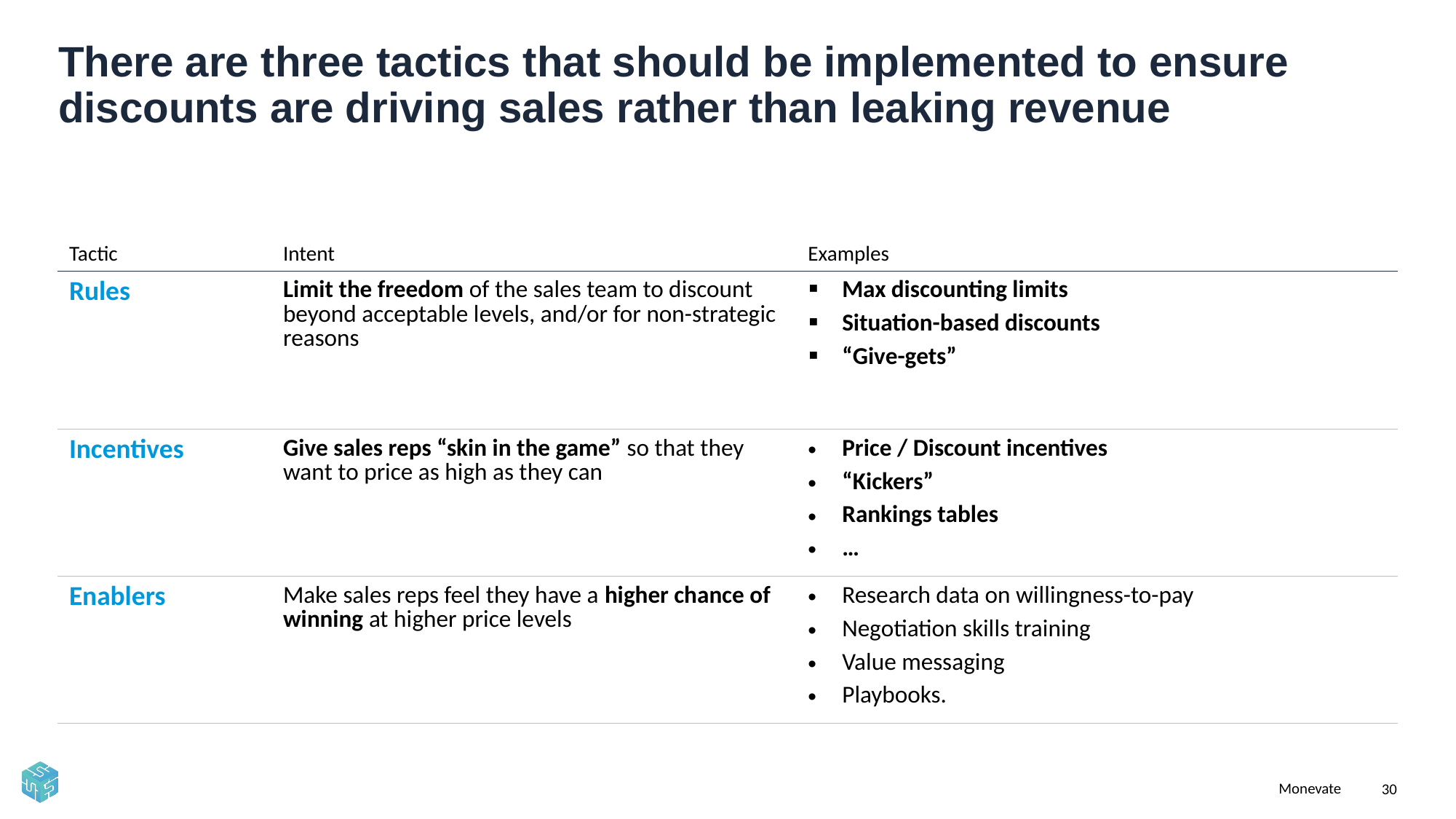

# There are three tactics that should be implemented to ensure discounts are driving sales rather than leaking revenue
| Tactic | Intent | Examples |
| --- | --- | --- |
| Rules | Limit the freedom of the sales team to discount beyond acceptable levels, and/or for non-strategic reasons | Max discounting limits Situation-based discounts “Give-gets” |
| Incentives | Give sales reps “skin in the game” so that they want to price as high as they can | Price / Discount incentives “Kickers” Rankings tables … |
| Enablers | Make sales reps feel they have a higher chance of winning at higher price levels | Research data on willingness-to-pay Negotiation skills training Value messaging Playbooks. |